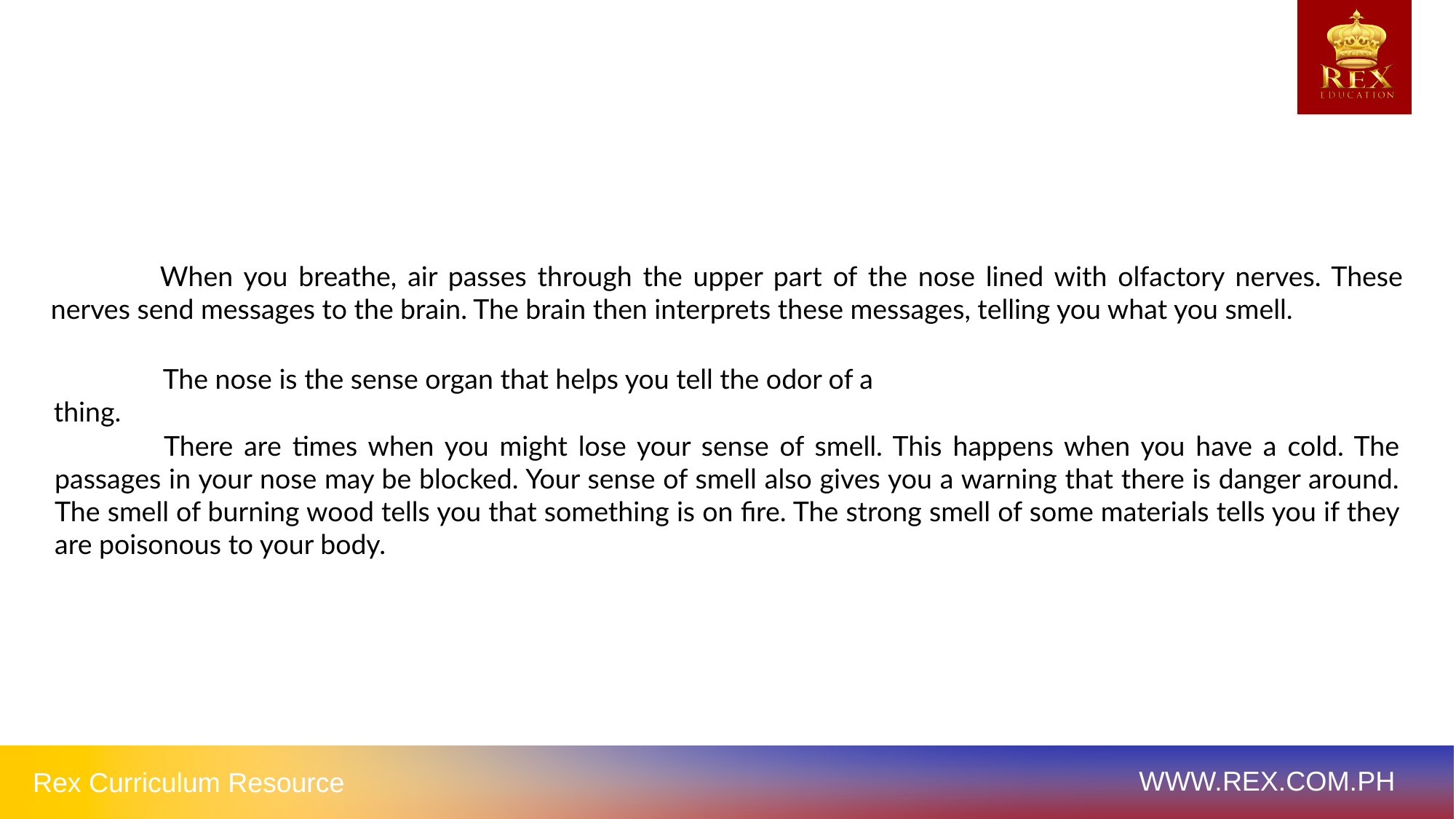

When you breathe, air passes through the upper part of the nose lined with olfactory nerves. These nerves send messages to the brain. The brain then interprets these messages, telling you what you smell.
	The nose is the sense organ that helps you tell the odor of a thing.
	There are times when you might lose your sense of smell. This happens when you have a cold. The passages in your nose may be blocked. Your sense of smell also gives you a warning that there is danger around. The smell of burning wood tells you that something is on fire. The strong smell of some materials tells you if they are poisonous to your body.